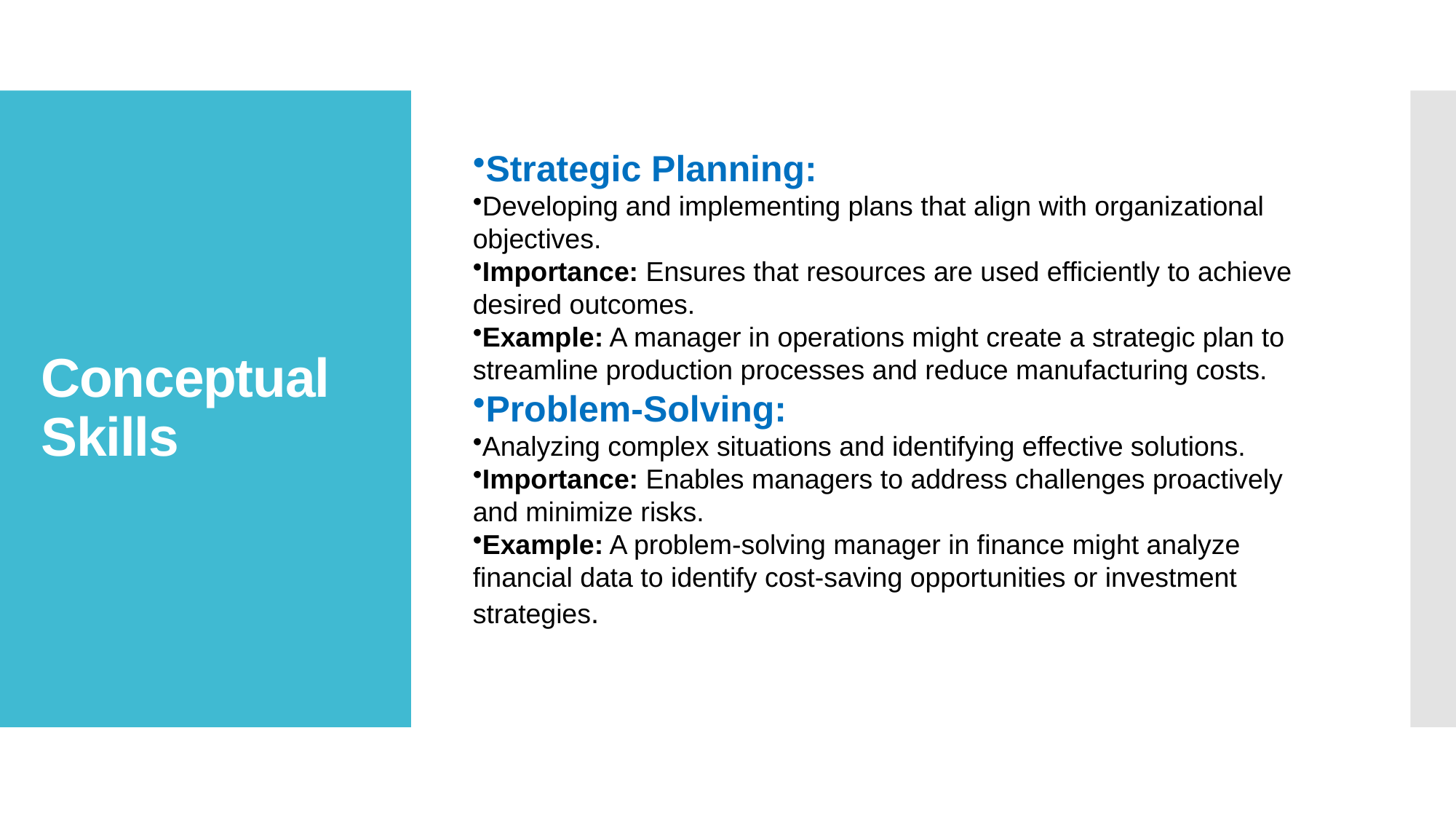

# Conceptual Skills
Strategic Planning:
Developing and implementing plans that align with organizational objectives.
Importance: Ensures that resources are used efficiently to achieve desired outcomes.
Example: A manager in operations might create a strategic plan to streamline production processes and reduce manufacturing costs.
Problem-Solving:
Analyzing complex situations and identifying effective solutions.
Importance: Enables managers to address challenges proactively and minimize risks.
Example: A problem-solving manager in finance might analyze financial data to identify cost-saving opportunities or investment strategies.